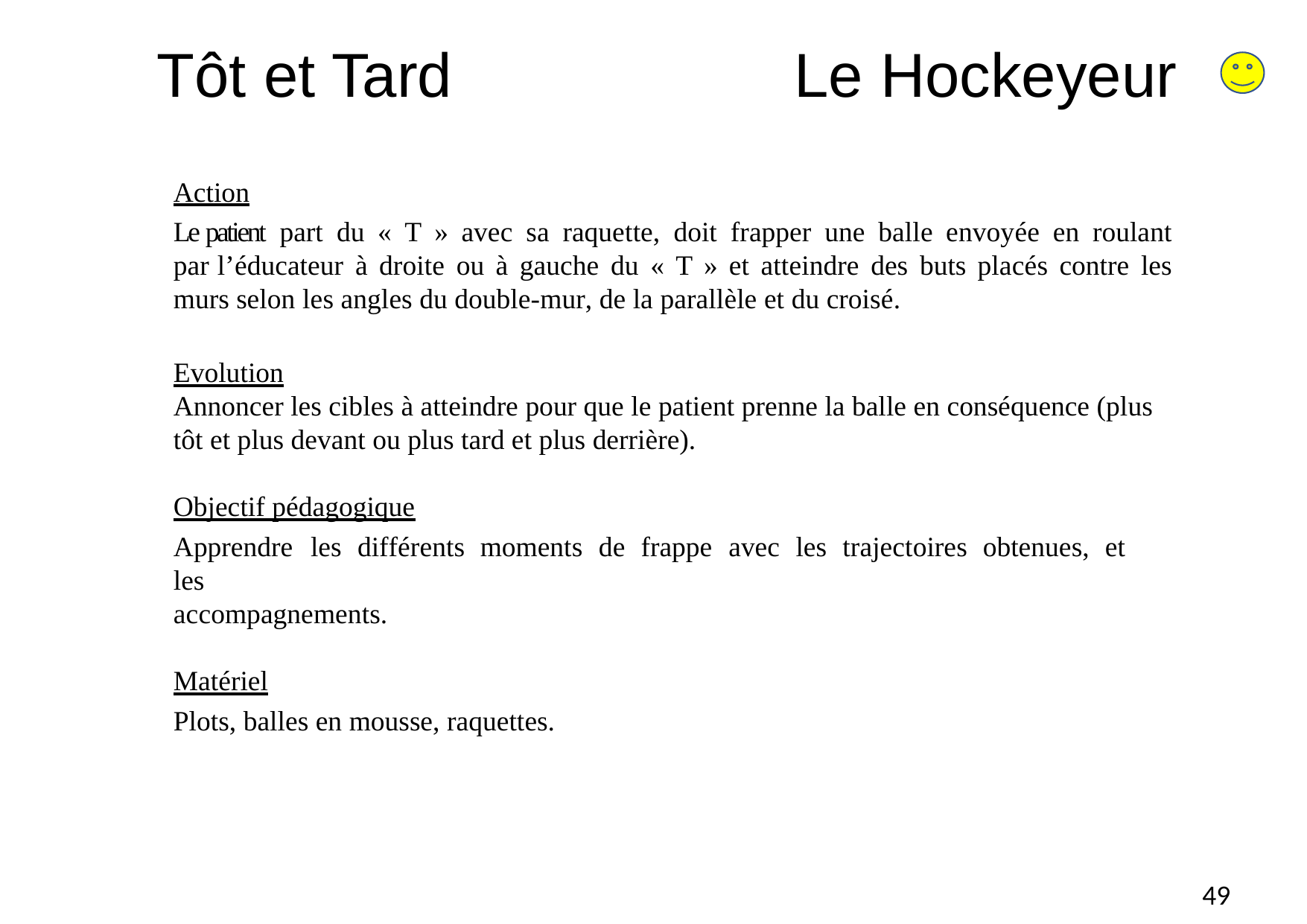

# Tôt et Tard
Le Hockeyeur

Action
Le patient part du « T » avec sa raquette, doit frapper une balle envoyée en roulant par l’éducateur à droite ou à gauche du « T » et atteindre des buts placés contre les murs selon les angles du double-mur, de la parallèle et du croisé.

Evolution
Annoncer les cibles à atteindre pour que le patient prenne la balle en conséquence (plus tôt et plus devant ou plus tard et plus derrière).

Objectif pédagogique
Apprendre	les	différents	moments	de	frappe	avec	les	trajectoires	obtenues,	et	les
accompagnements.

Matériel
Plots, balles en mousse, raquettes.
49